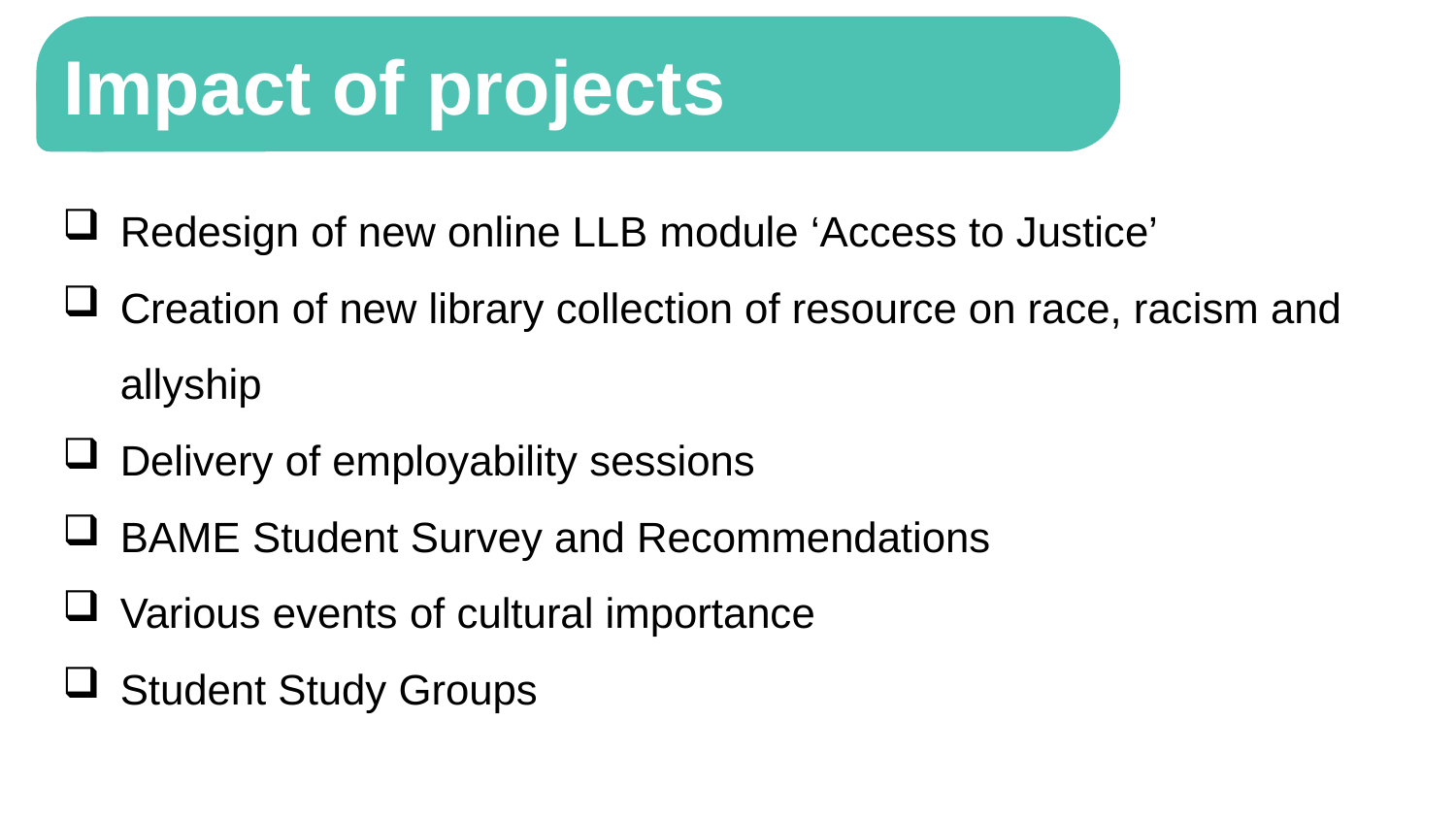

Impact of projects

Redesign of new online LLB module ‘Access to Justice’
Creation of new library collection of resource on race, racism and allyship
Delivery of employability sessions
BAME Student Survey and Recommendations
Various events of cultural importance
Student Study Groups